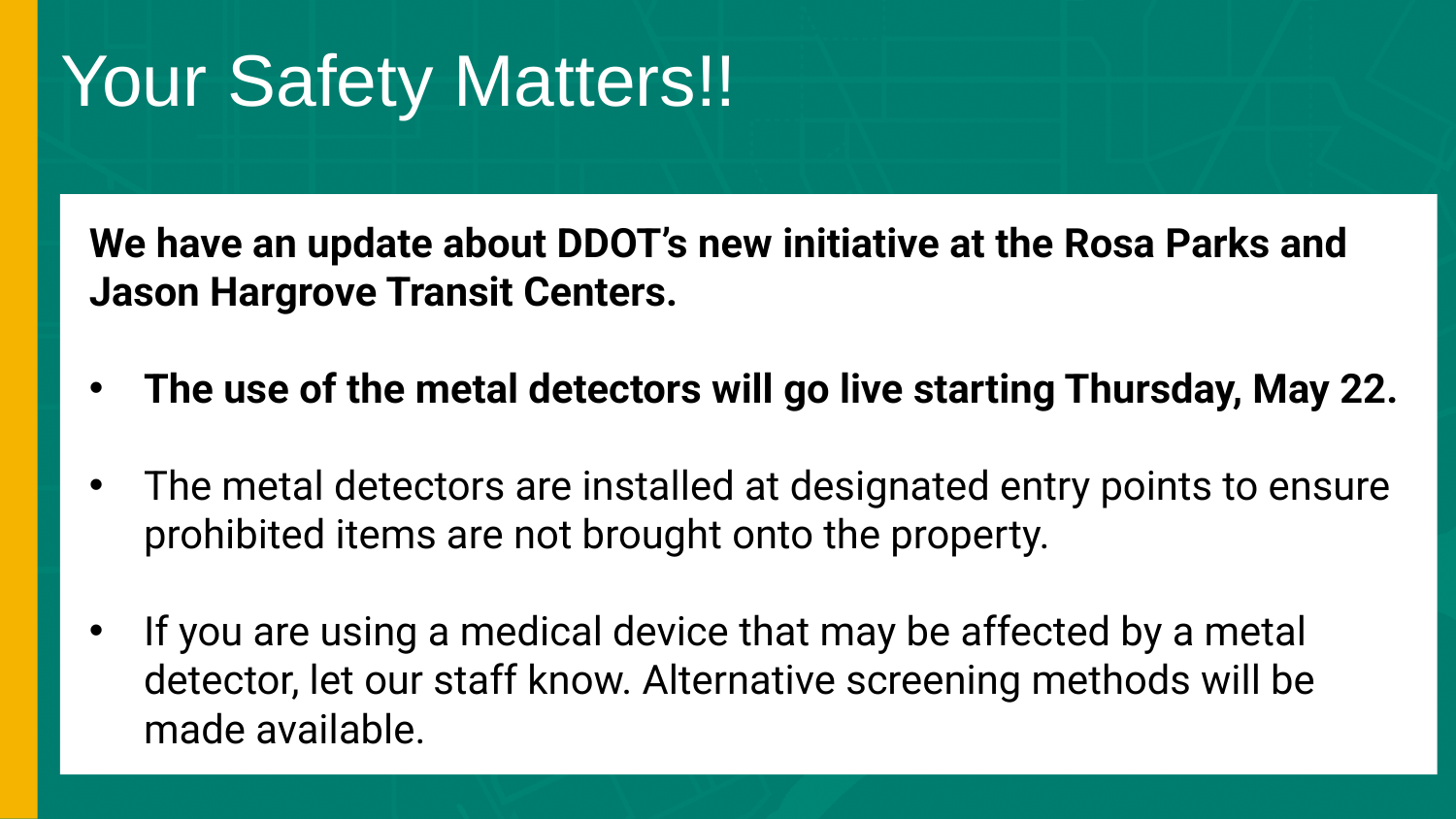

# Your Safety Matters!!
We have an update about DDOT’s new initiative at the Rosa Parks and Jason Hargrove Transit Centers.

The use of the metal detectors will go live starting Thursday, May 22.

The metal detectors are installed at designated entry points to ensure prohibited items are not brought onto the property.

If you are using a medical device that may be affected by a metal detector, let our staff know. Alternative screening methods will be made available.